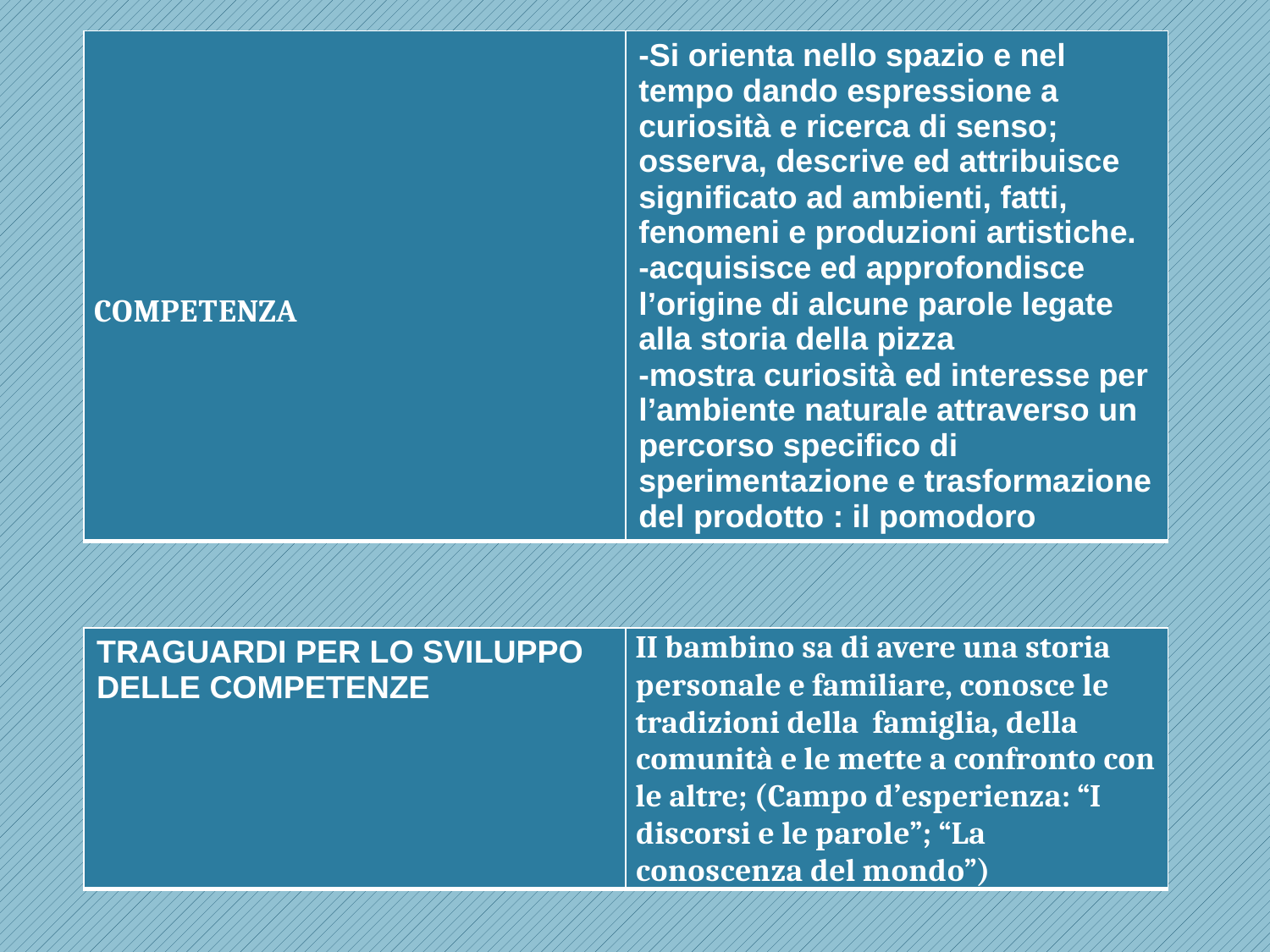

| COMPETENZA | -Si orienta nello spazio e nel tempo dando espressione a curiosità e ricerca di senso; osserva, descrive ed attribuisce significato ad ambienti, fatti, fenomeni e produzioni artistiche. -acquisisce ed approfondisce l’origine di alcune parole legate alla storia della pizza -mostra curiosità ed interesse per l’ambiente naturale attraverso un percorso specifico di sperimentazione e trasformazione del prodotto : il pomodoro |
| --- | --- |
| TRAGUARDI PER LO SVILUPPO DELLE COMPETENZE | II bambino sa di avere una storia personale e familiare, conosce le tradizioni della famiglia, della comunità e le mette a confronto con le altre; (Campo d’esperienza: “I discorsi e le parole”; “La conoscenza del mondo”) |
| --- | --- |